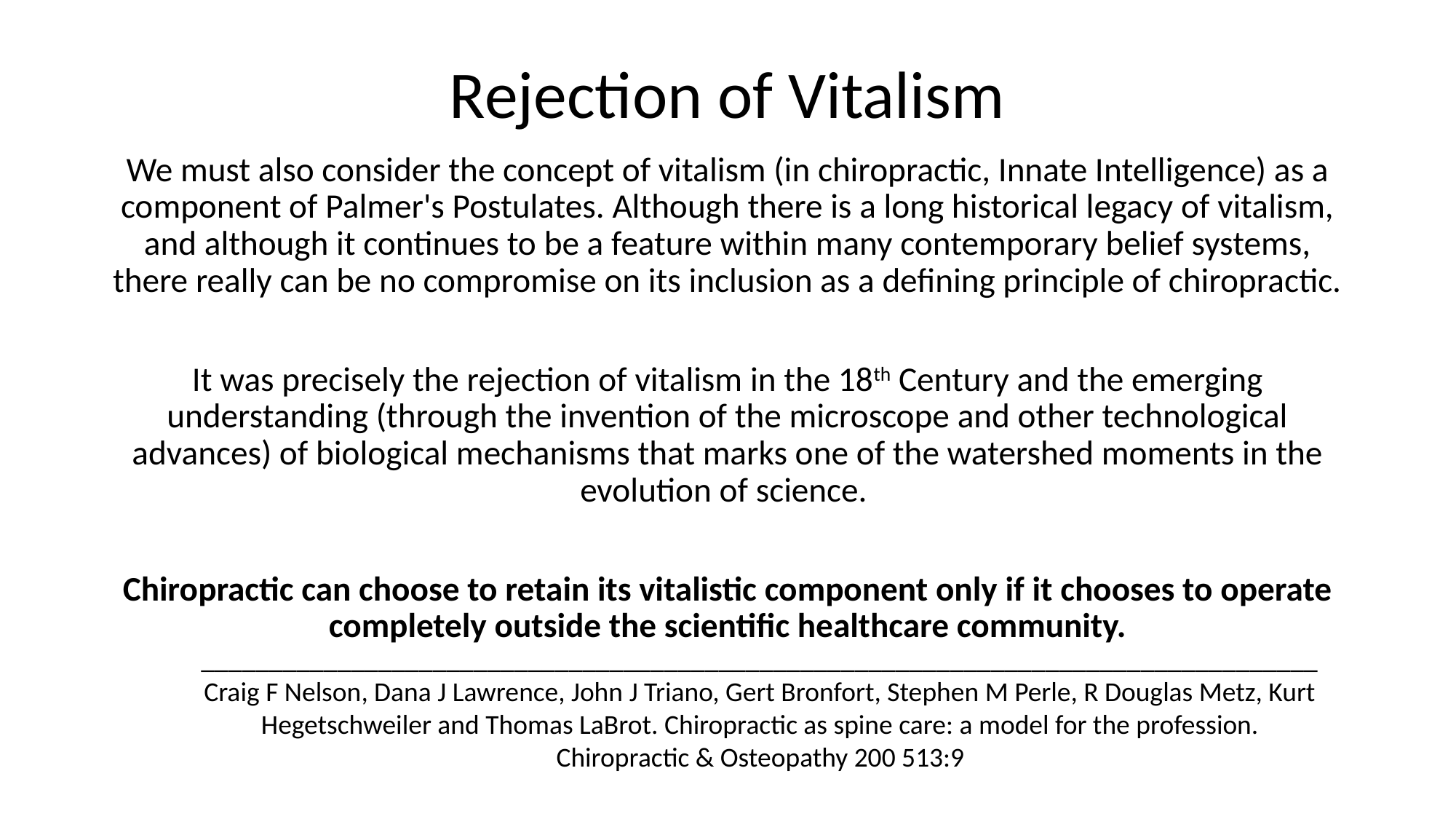

# Rejection of Vitalism
We must also consider the concept of vitalism (in chiropractic, Innate Intelligence) as a component of Palmer's Postulates. Although there is a long historical legacy of vitalism, and although it continues to be a feature within many contemporary belief systems, there really can be no compromise on its inclusion as a defining principle of chiropractic.

It was precisely the rejection of vitalism in the 18th Century and the emerging understanding (through the invention of the microscope and other technological advances) of biological mechanisms that marks one of the watershed moments in the evolution of science.

Chiropractic can choose to retain its vitalistic component only if it chooses to operate completely outside the scientific healthcare community.
__________________________________________________________________________________
Craig F Nelson, Dana J Lawrence, John J Triano, Gert Bronfort, Stephen M Perle, R Douglas Metz, Kurt Hegetschweiler and Thomas LaBrot. Chiropractic as spine care: a model for the profession. Chiropractic & Osteopathy 200 513:9